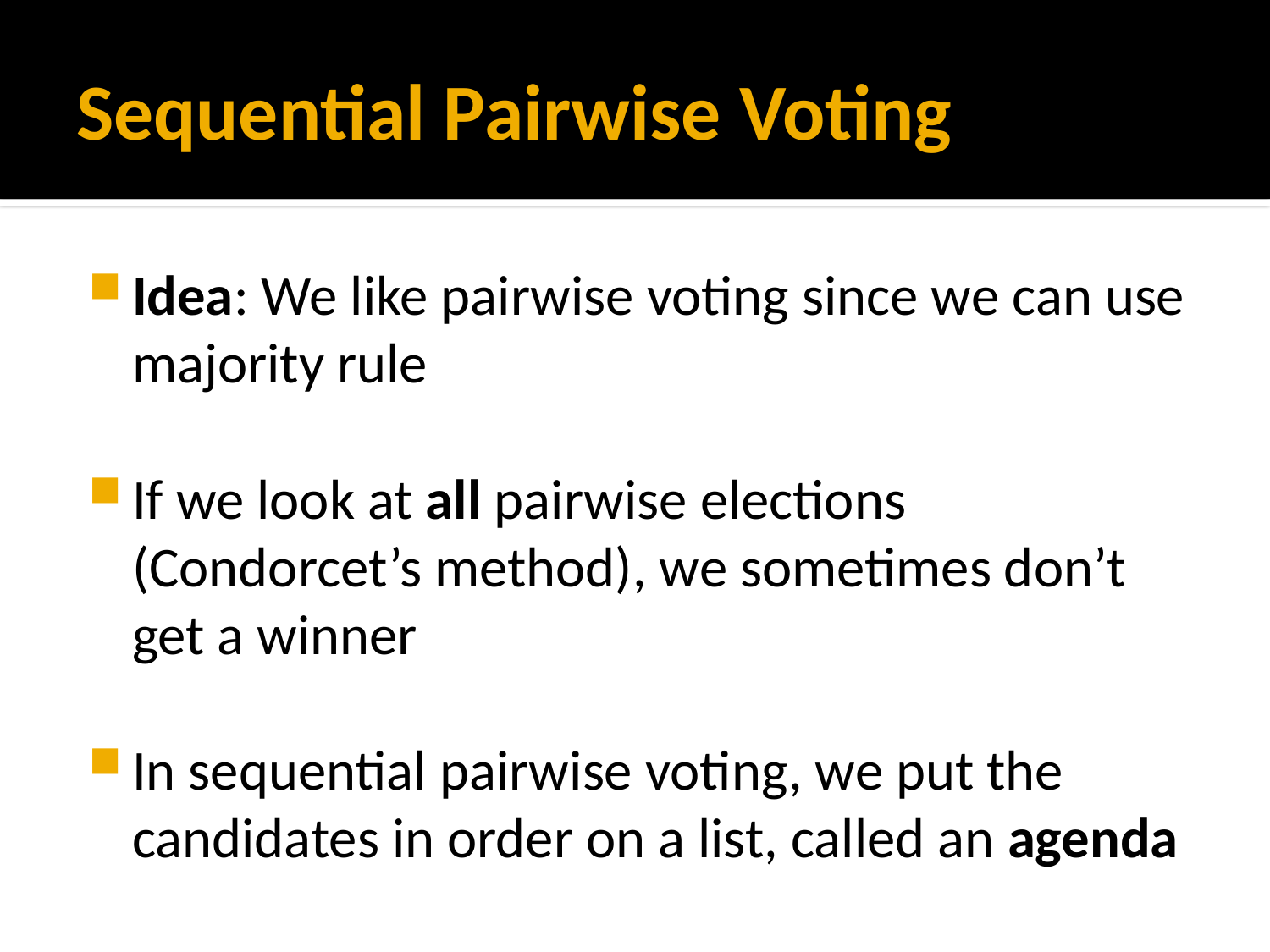

# Sequential Pairwise Voting
Idea: We like pairwise voting since we can use majority rule

If we look at all pairwise elections (Condorcet’s method), we sometimes don’t get a winner

In sequential pairwise voting, we put the candidates in order on a list, called an agenda